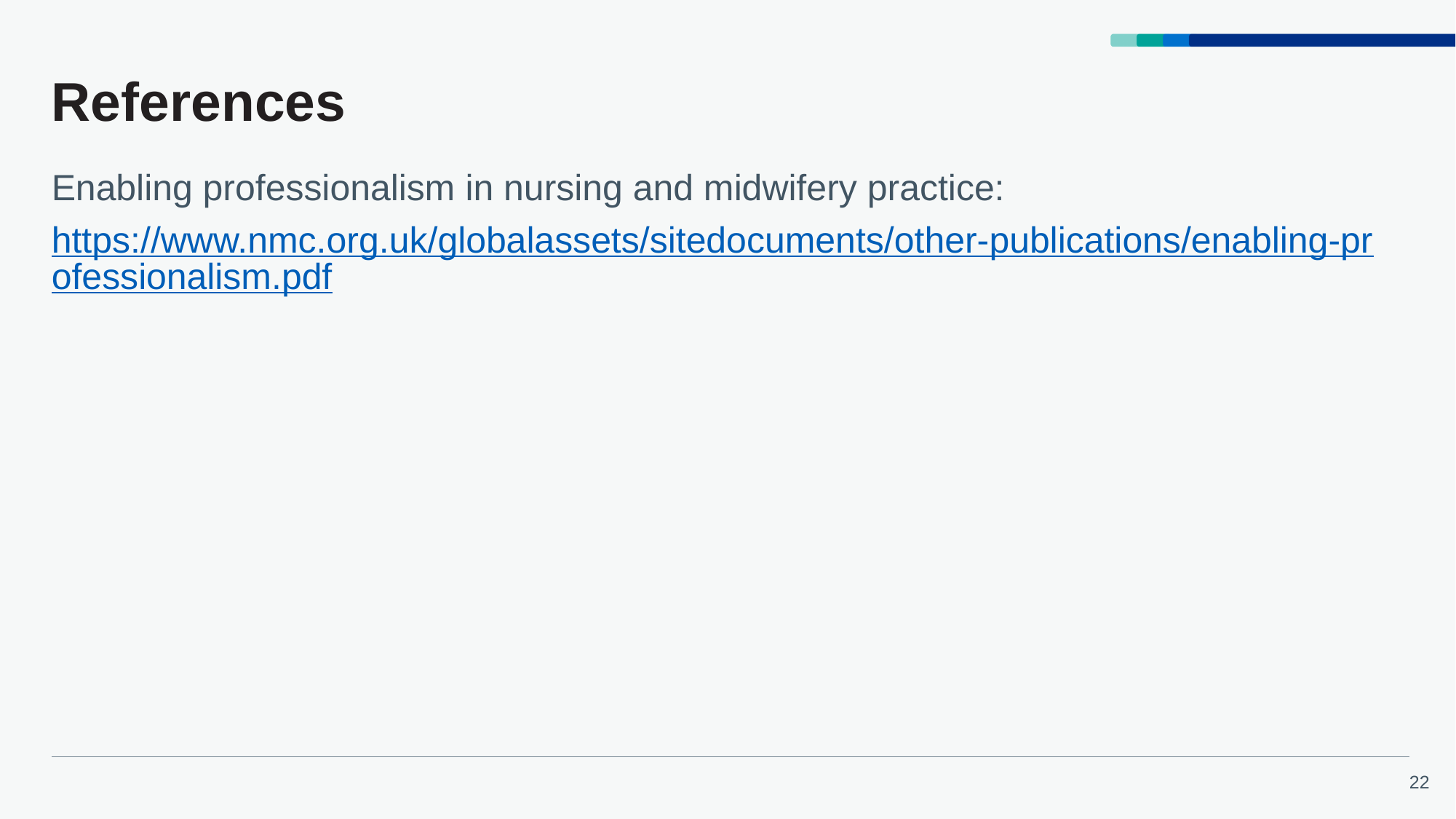

# References
Enabling professionalism in nursing and midwifery practice:
https://www.nmc.org.uk/globalassets/sitedocuments/other-publications/enabling-professionalism.pdf